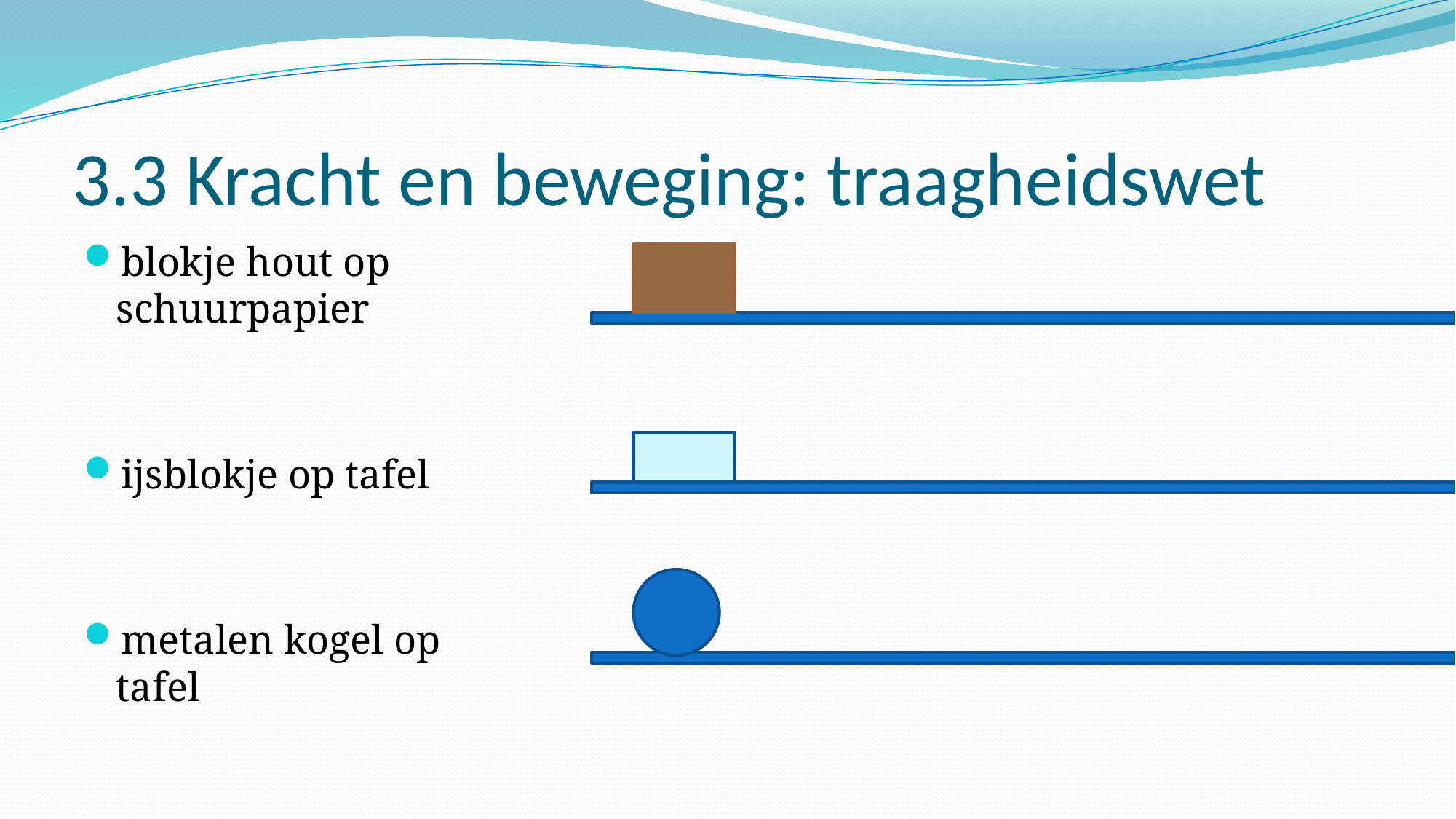

# 3.3 Kracht en beweging: traagheidswet
blokje hout op schuurpapier

ijsblokje op tafel

metalen kogel op tafel